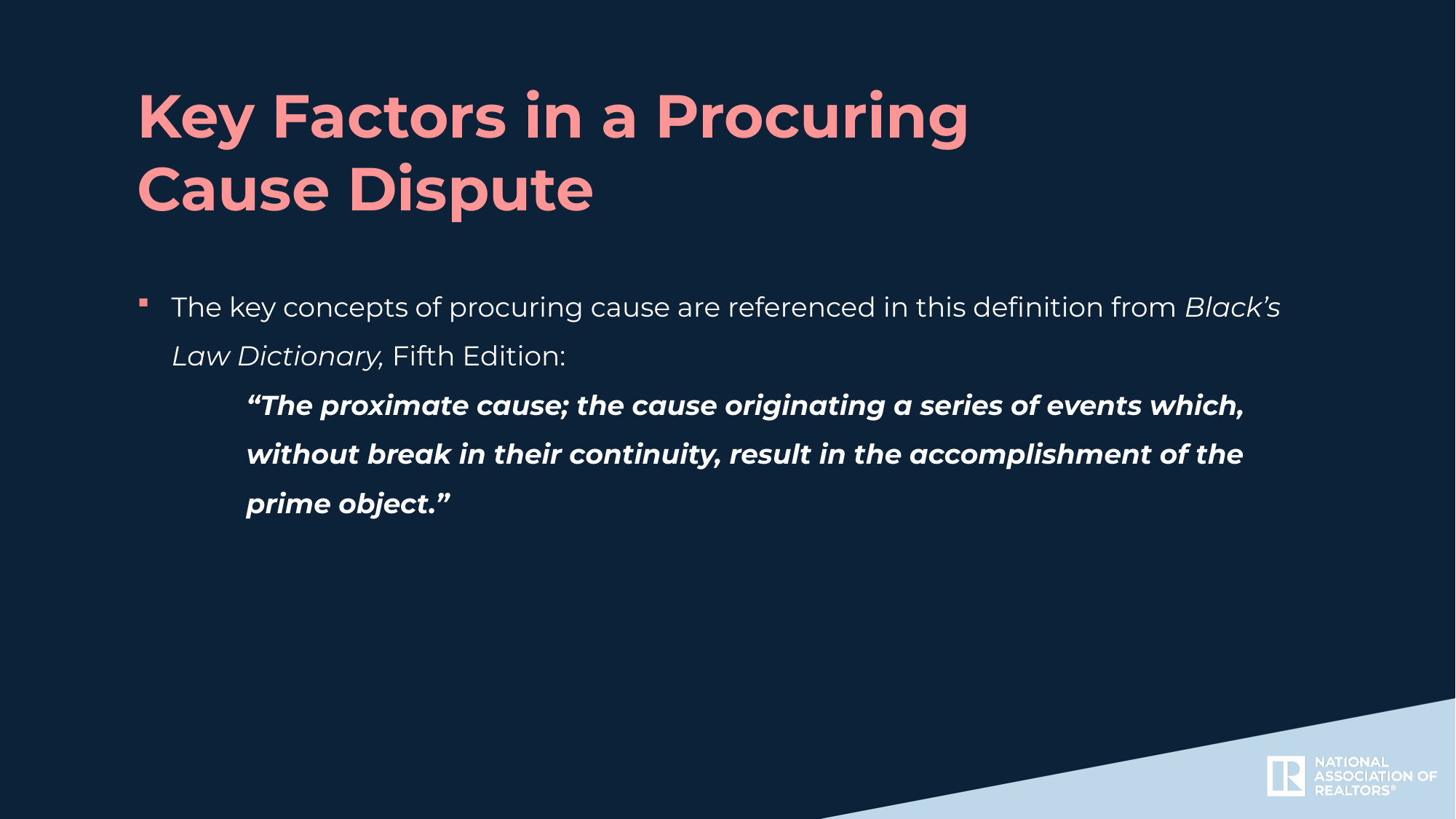

Key Factors in a Procuring
Cause Dispute
The key concepts of procuring cause are referenced in this definition from Black’s Law Dictionary, Fifth Edition:
 	“The proximate cause; the cause originating a series of events which, 	without break in their continuity, result in the accomplishment of the 	prime object.”